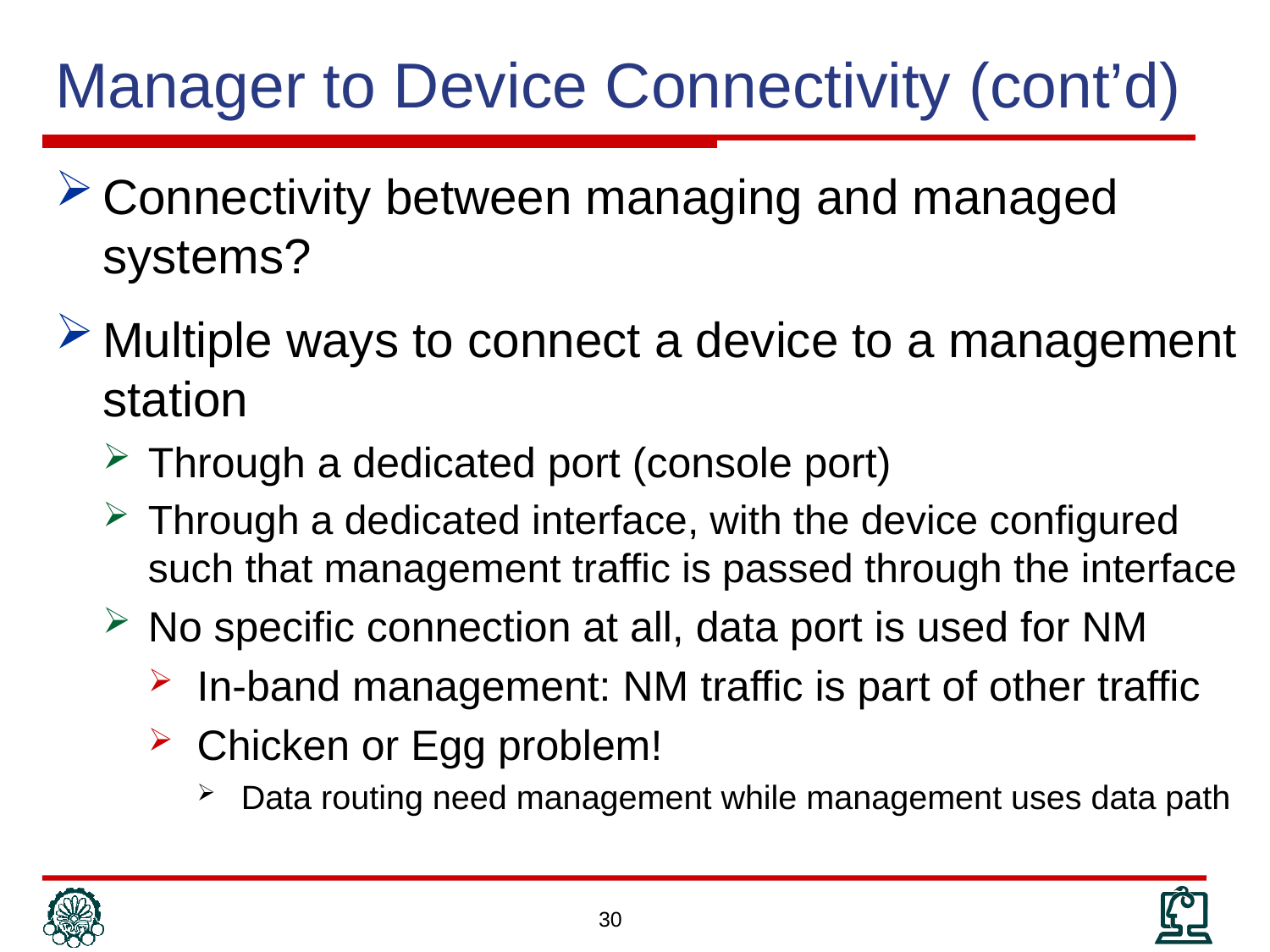

# Manager to Device Connectivity (cont’d)
Connectivity between managing and managed systems?
Multiple ways to connect a device to a management station
Through a dedicated port (console port)
Through a dedicated interface, with the device configured such that management traffic is passed through the interface
No specific connection at all, data port is used for NM
In-band management: NM traffic is part of other traffic
Chicken or Egg problem!
Data routing need management while management uses data path
30